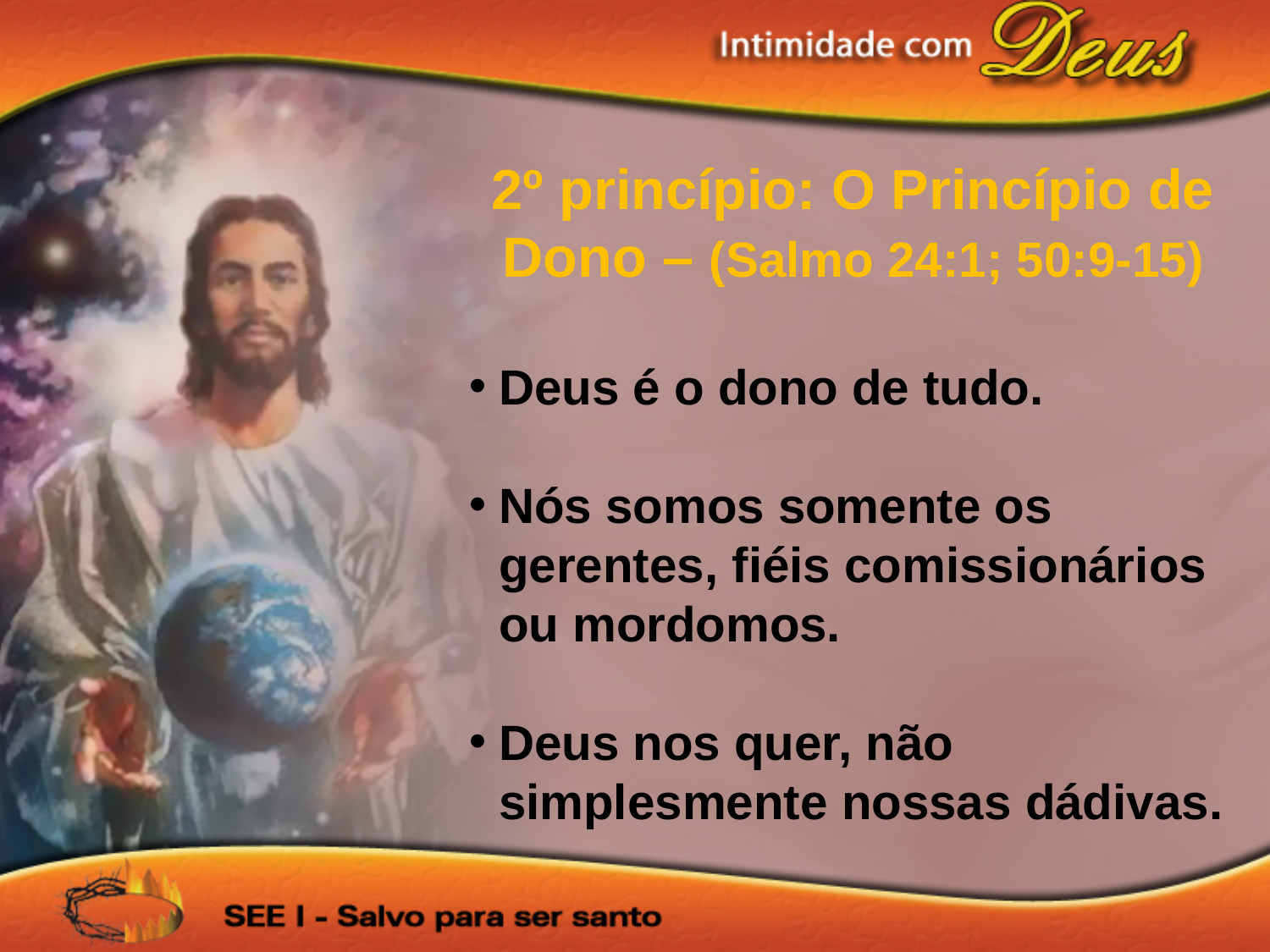

2º princípio: O Princípio de Dono – (Salmo 24:1; 50:9-15)

Deus é o dono de tudo.

Nós somos somente os gerentes, fiéis comissionários ou mordomos.

Deus nos quer, não simplesmente nossas dádivas.